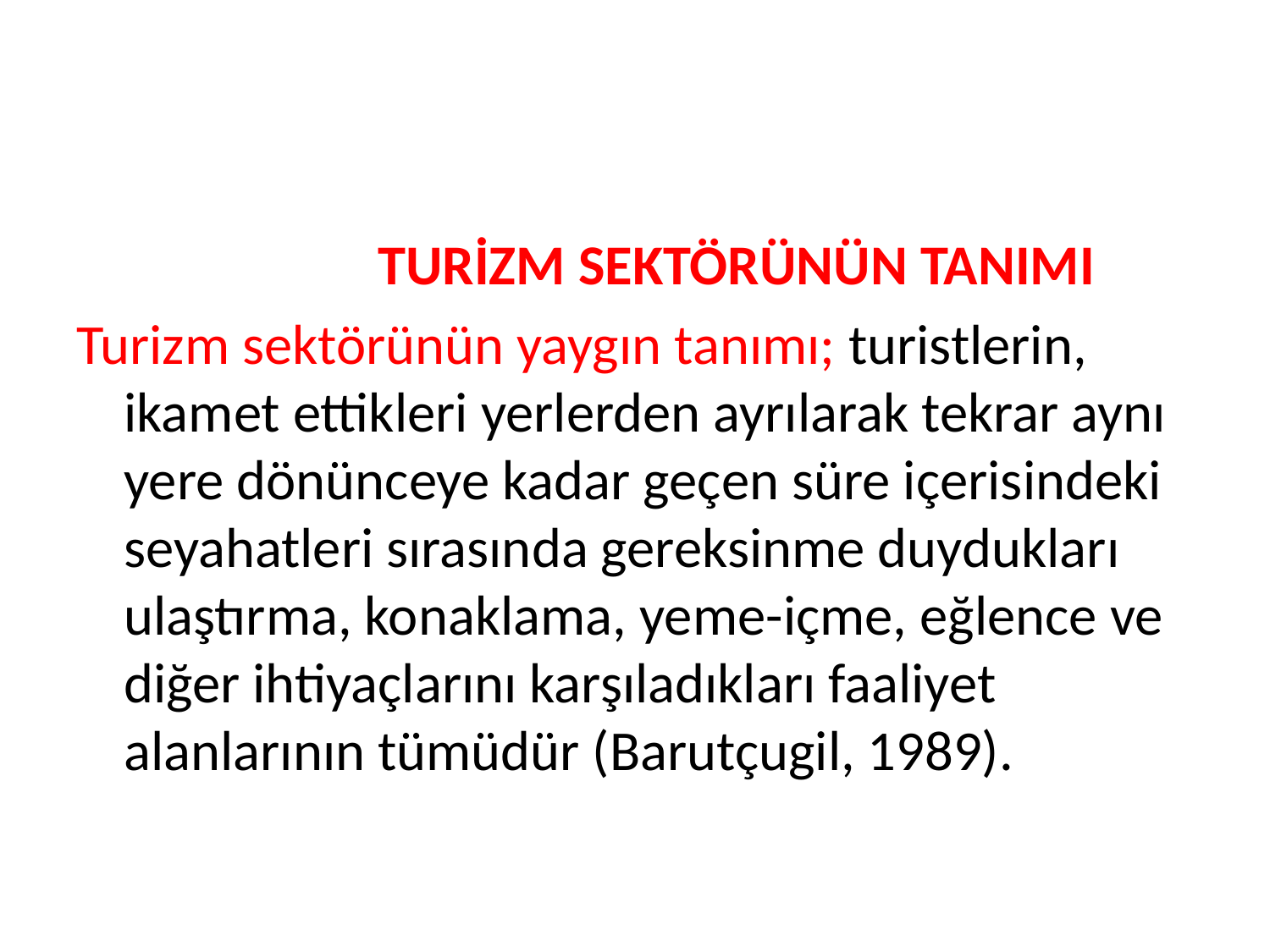

TURİZM SEKTÖRÜNÜN TANIMI
Turizm sektörünün yaygın tanımı; turistlerin, ikamet ettikleri yerlerden ayrılarak tekrar aynı yere dönünceye kadar geçen süre içerisindeki seyahatleri sırasında gereksinme duydukları ulaştırma, konaklama, yeme-içme, eğlence ve diğer ihtiyaçlarını karşıladıkları faaliyet alanlarının tümüdür (Barutçugil, 1989).